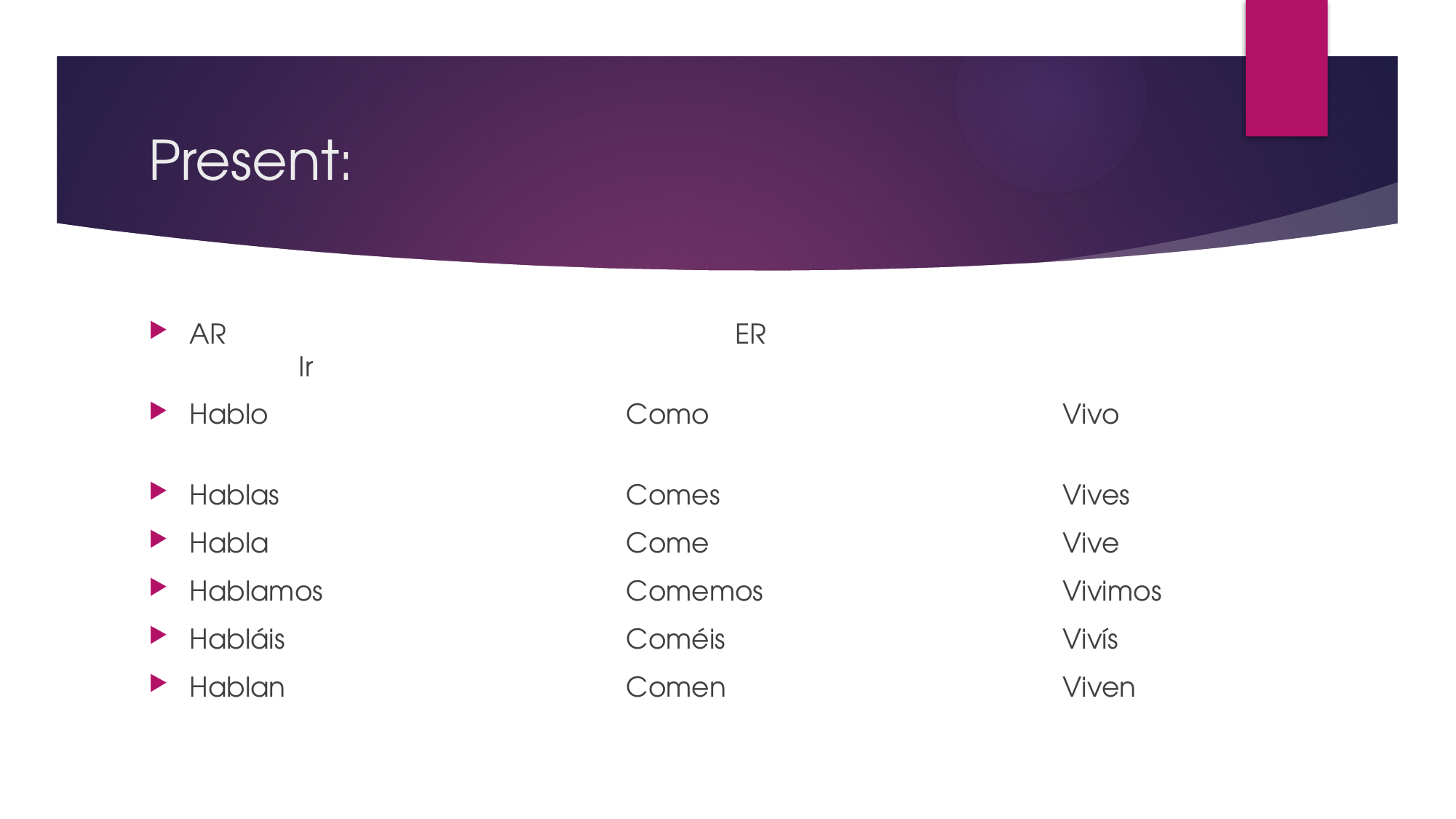

# Present:
AR					ER					Ir
Hablo				Como				Vivo
Hablas				Comes				Vives
Habla				Come				Vive
Hablamos			Comemos			Vivimos
Habláis				Coméis				Vivís
Hablan				Comen				Viven